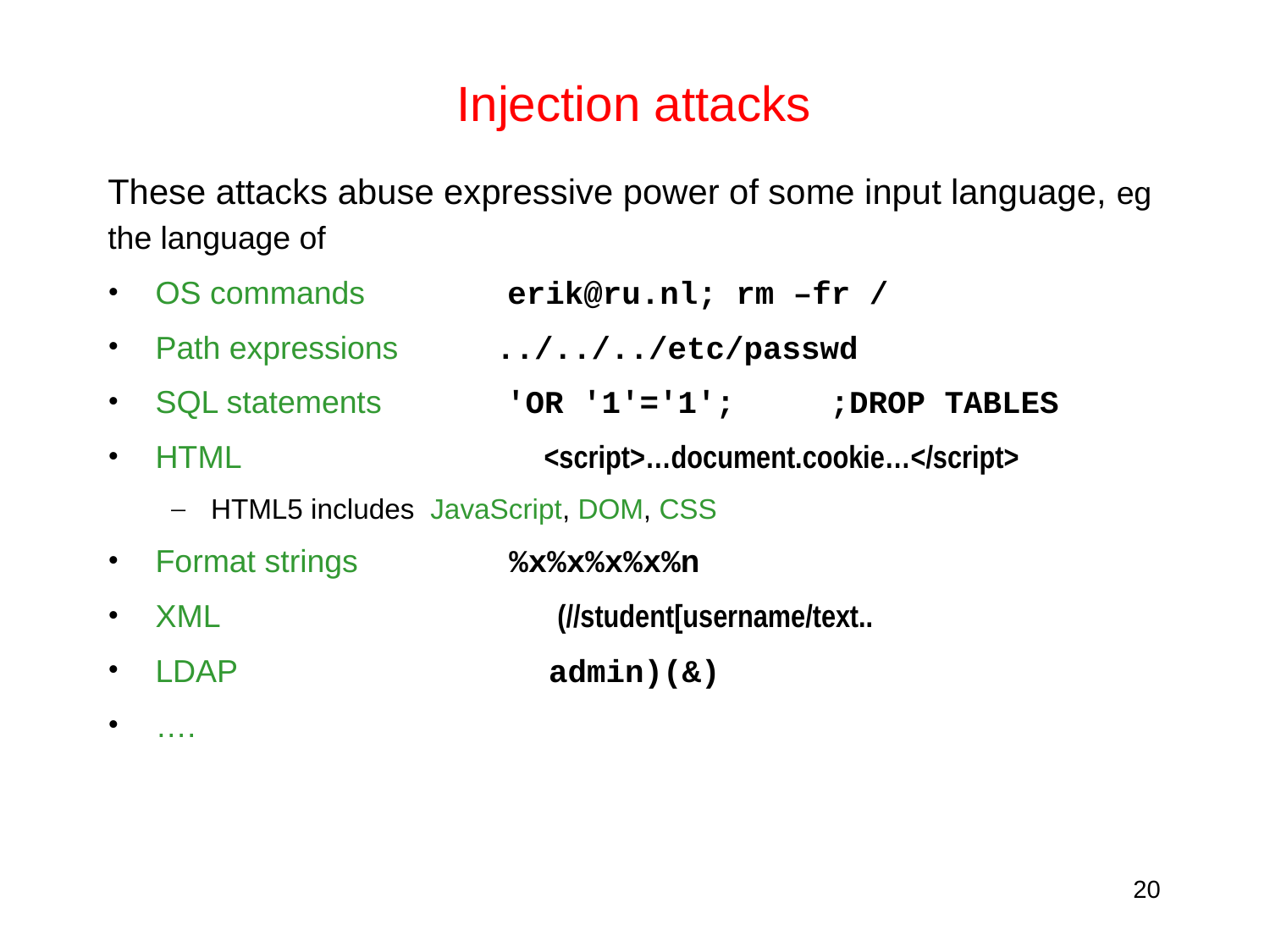

# Injection attacks
These attacks abuse expressive power of some input language, eg the language of
OS commands                erik@ru.nl; rm –fr /
Path expressions           ../../../etc/passwd
SQL statements              'OR '1'='1';     ;DROP TABLES
HTML                                  <script>…document.cookie…</script>
HTML5 includes  JavaScript, DOM, CSS
Format strings                 %x%x%x%x%n
XML                                      (//student[username/text..
LDAP                                   admin)(&)
….

20